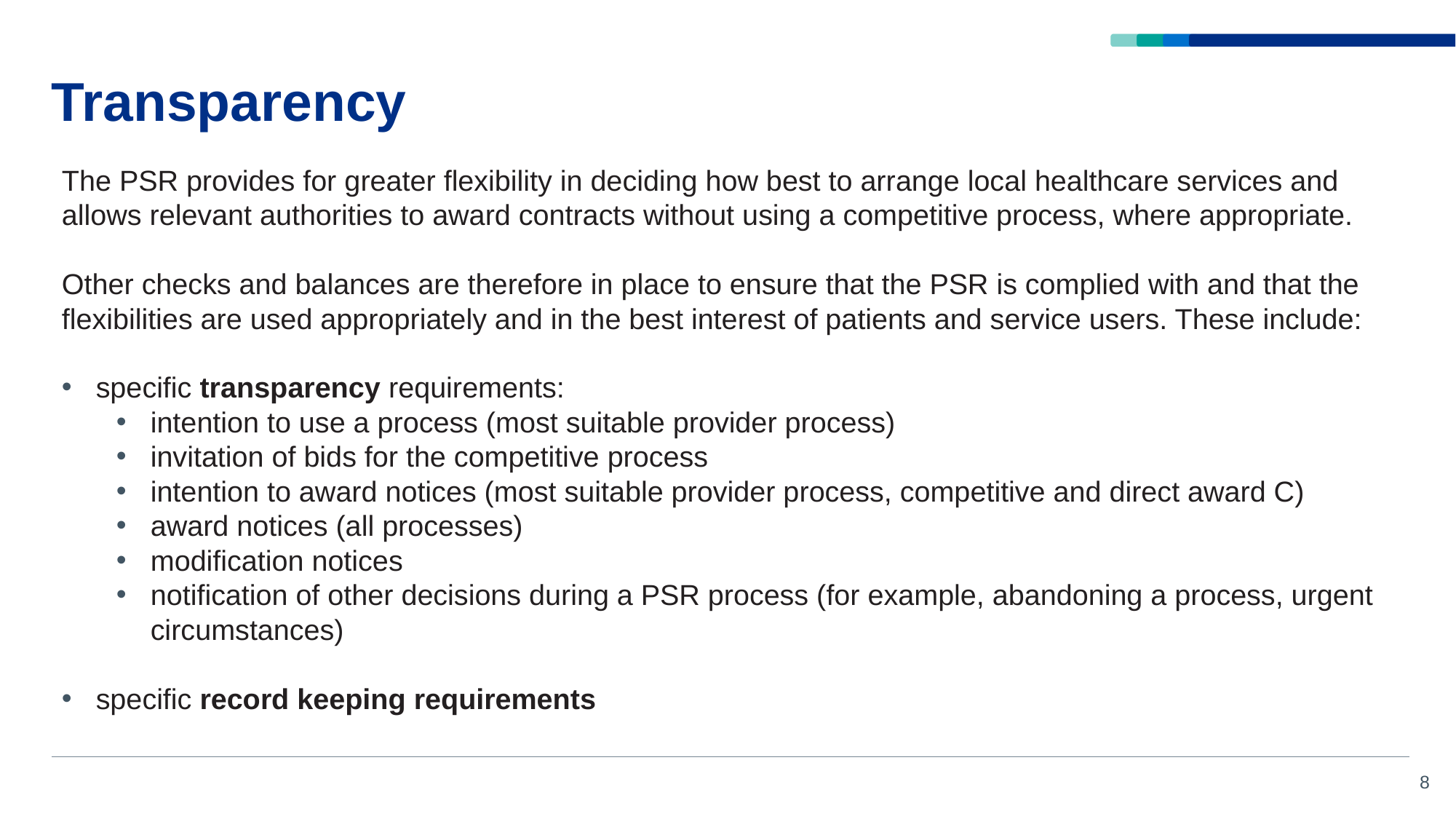

# Transparency
The PSR provides for greater flexibility in deciding how best to arrange local healthcare services and allows relevant authorities to award contracts without using a competitive process, where appropriate.

Other checks and balances are therefore in place to ensure that the PSR is complied with and that the flexibilities are used appropriately and in the best interest of patients and service users. These include:

specific transparency requirements:
intention to use a process (most suitable provider process)
invitation of bids for the competitive process
intention to award notices (most suitable provider process, competitive and direct award C)
award notices (all processes)
modification notices
notification of other decisions during a PSR process (for example, abandoning a process, urgent circumstances)

specific record keeping requirements